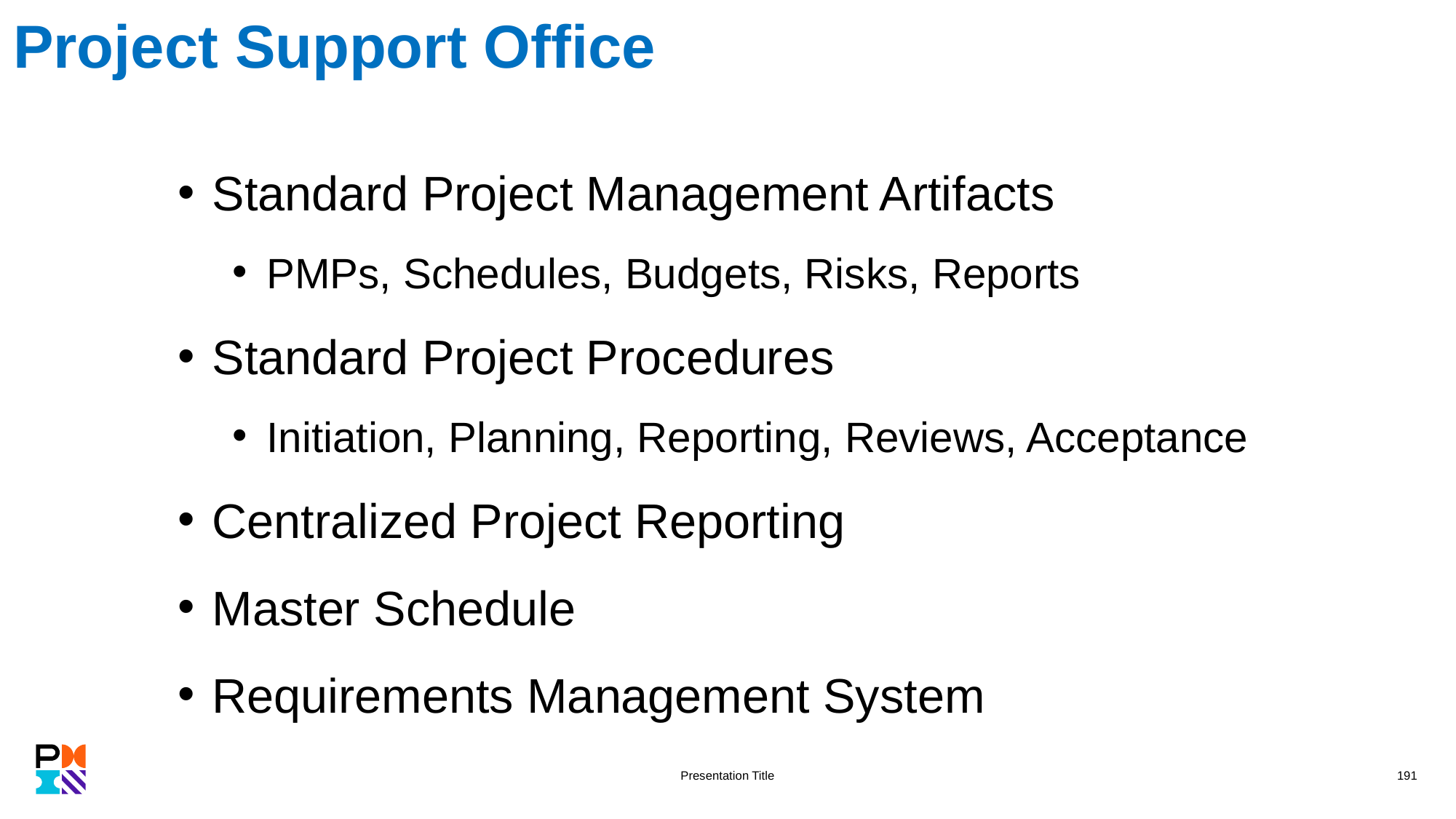

# Project Support Office
Standard Project Management Artifacts
PMPs, Schedules, Budgets, Risks, Reports
Standard Project Procedures
Initiation, Planning, Reporting, Reviews, Acceptance
Centralized Project Reporting
Master Schedule
Requirements Management System

Presentation Title
191